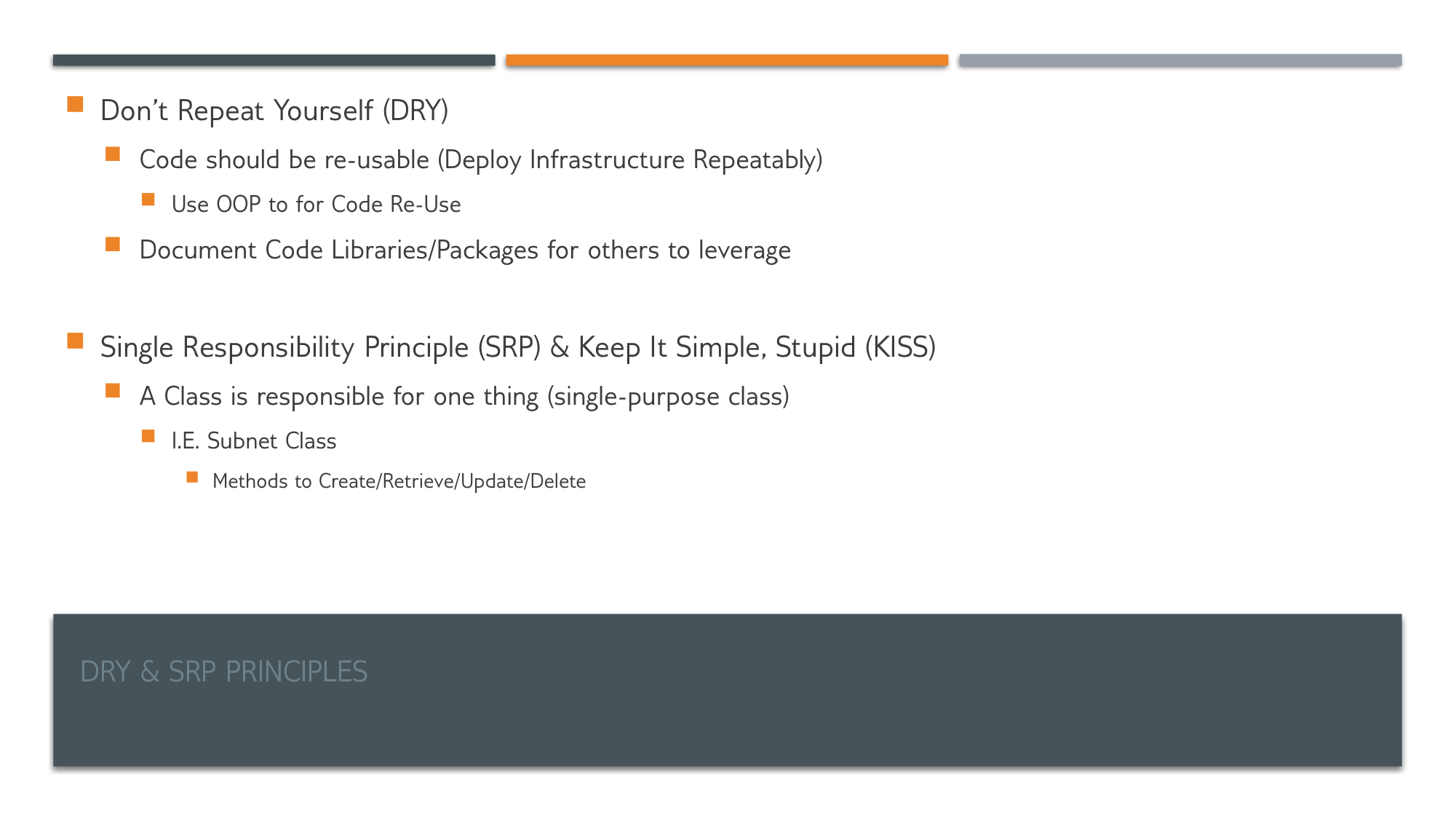

Don’t Repeat Yourself (DRY)
Code should be re-usable (Deploy Infrastructure Repeatably)
Use OOP to for Code Re-Use
Document Code Libraries/Packages for others to leverage

Single Responsibility Principle (SRP) & Keep It Simple, Stupid (KISS)
A Class is responsible for one thing (single-purpose class)
I.E. Subnet Class
Methods to Create/Retrieve/Update/Delete

# DRY & SRP Principles